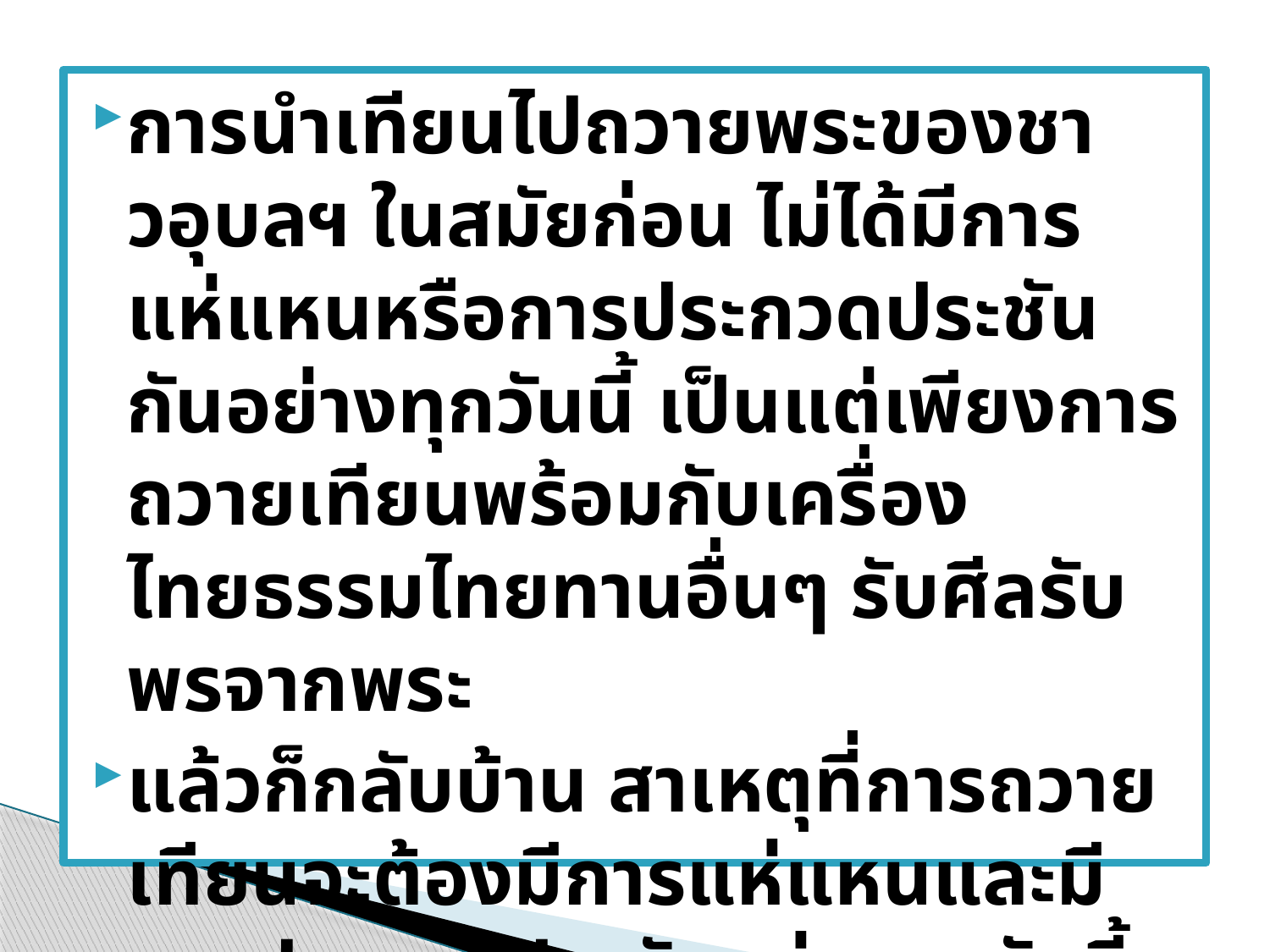

การนำเทียนไปถวายพระของชาวอุบลฯ ในสมัยก่อน ไม่ได้มีการแห่แหนหรือการประกวดประชันกันอย่างทุกวันนี้ เป็นแต่เพียงการถวายเทียนพร้อมกับเครื่องไทยธรรมไทยทานอื่นๆ รับศีลรับพรจากพระ
แล้วก็กลับบ้าน สาเหตุที่การถวายเทียนจะต้องมีการแห่แหนและมีการประกวดประชันอย่างทุกวันนี้ เล่ากันว่าเริ่มมีขึ้นในสมัยรัชกาลที่ 5 เมื่อครั้งที่                                                      พระเจ้าบรมวงศ์เธอกรมหลวงสรรพสิทธิประสงค์